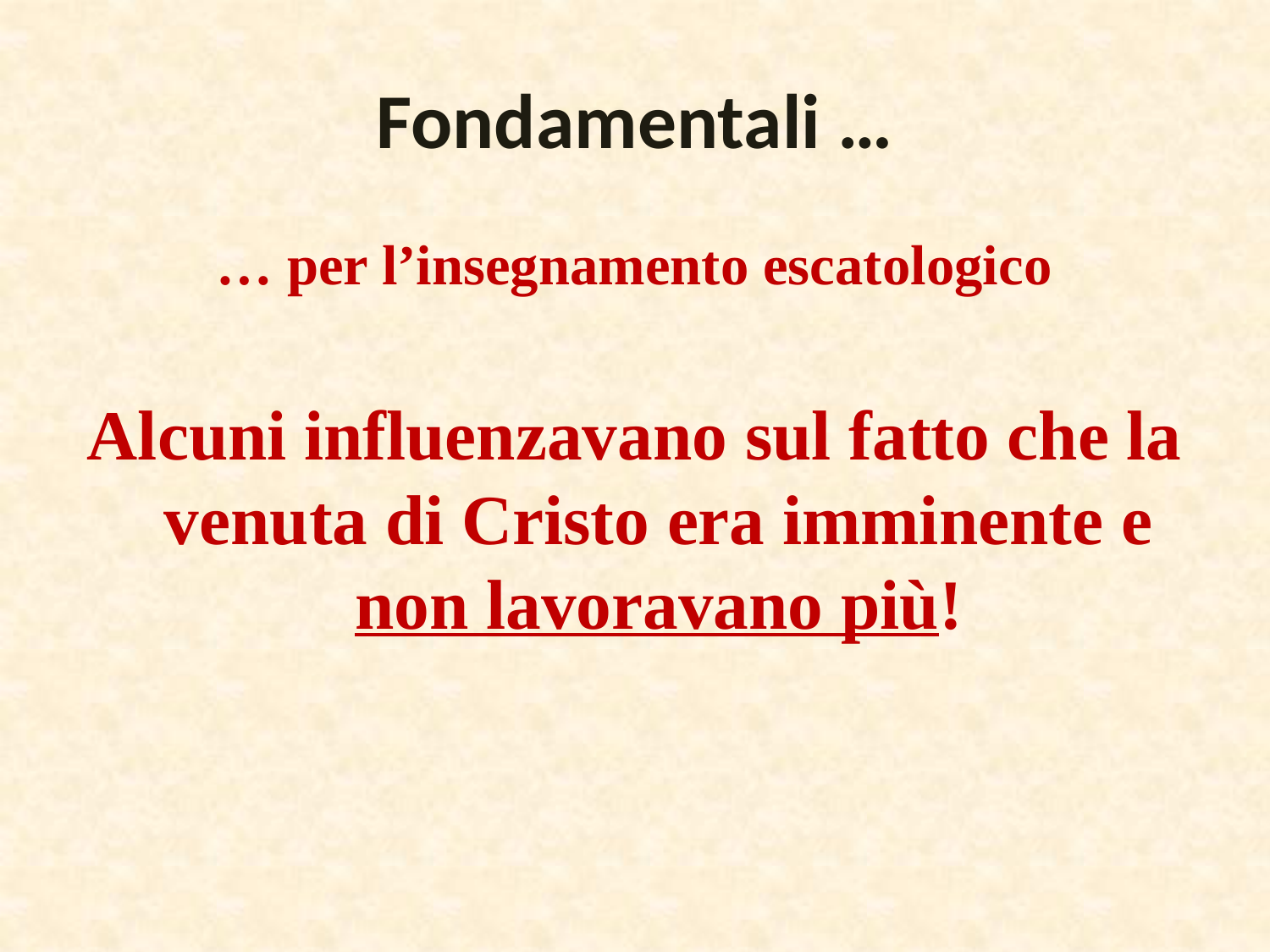

# Fondamentali …
… per l’insegnamento escatologico

Alcuni influenzavano sul fatto che la venuta di Cristo era imminente e non lavoravano più!